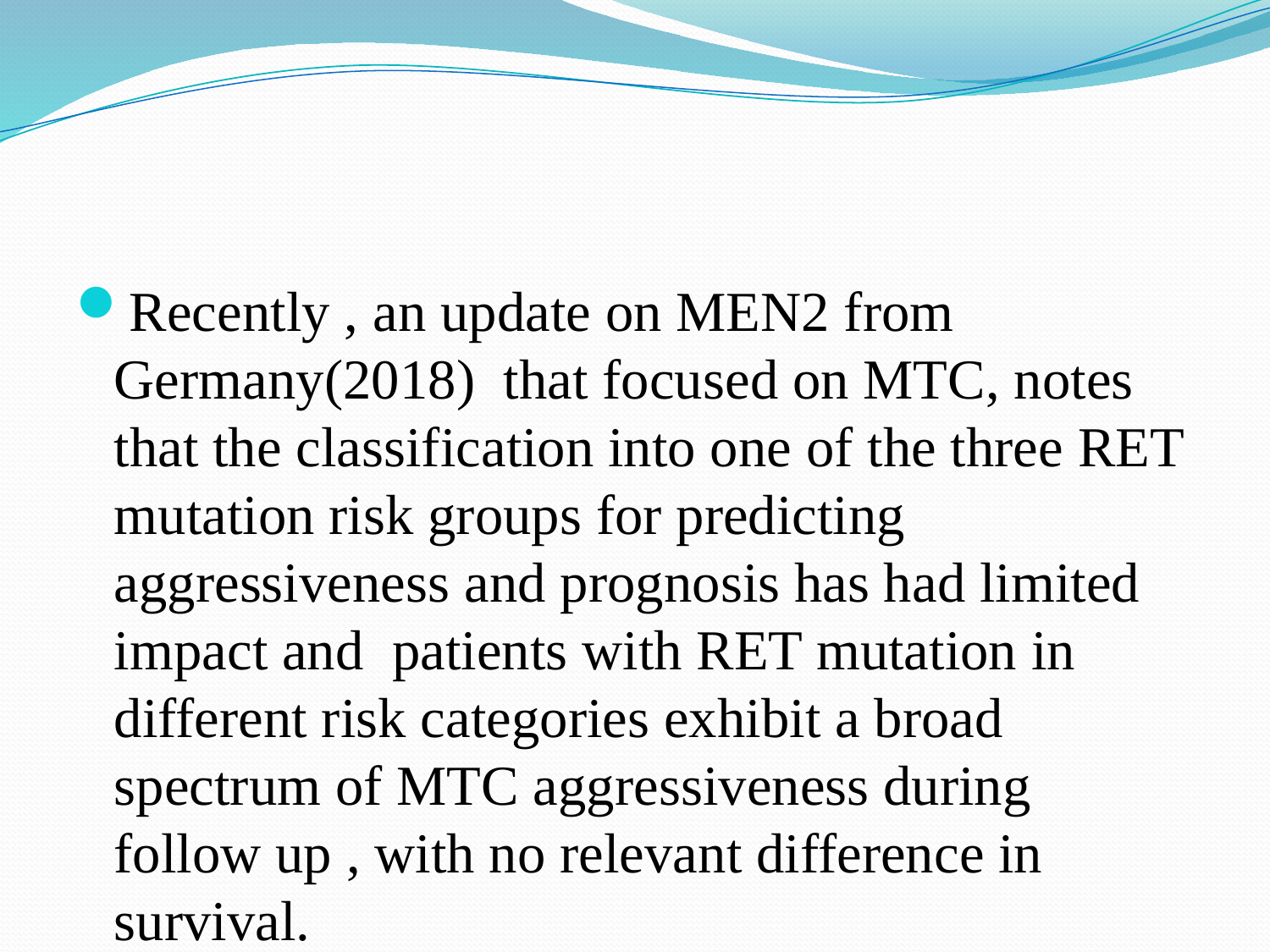

#
Recently , an update on MEN2 from Germany(2018)  that focused on MTC, notes that the classification into one of the three RET mutation risk groups for predicting aggressiveness and prognosis has had limited impact and  patients with RET mutation in different risk categories exhibit a broad spectrum of MTC aggressiveness during follow up , with no relevant difference in survival.